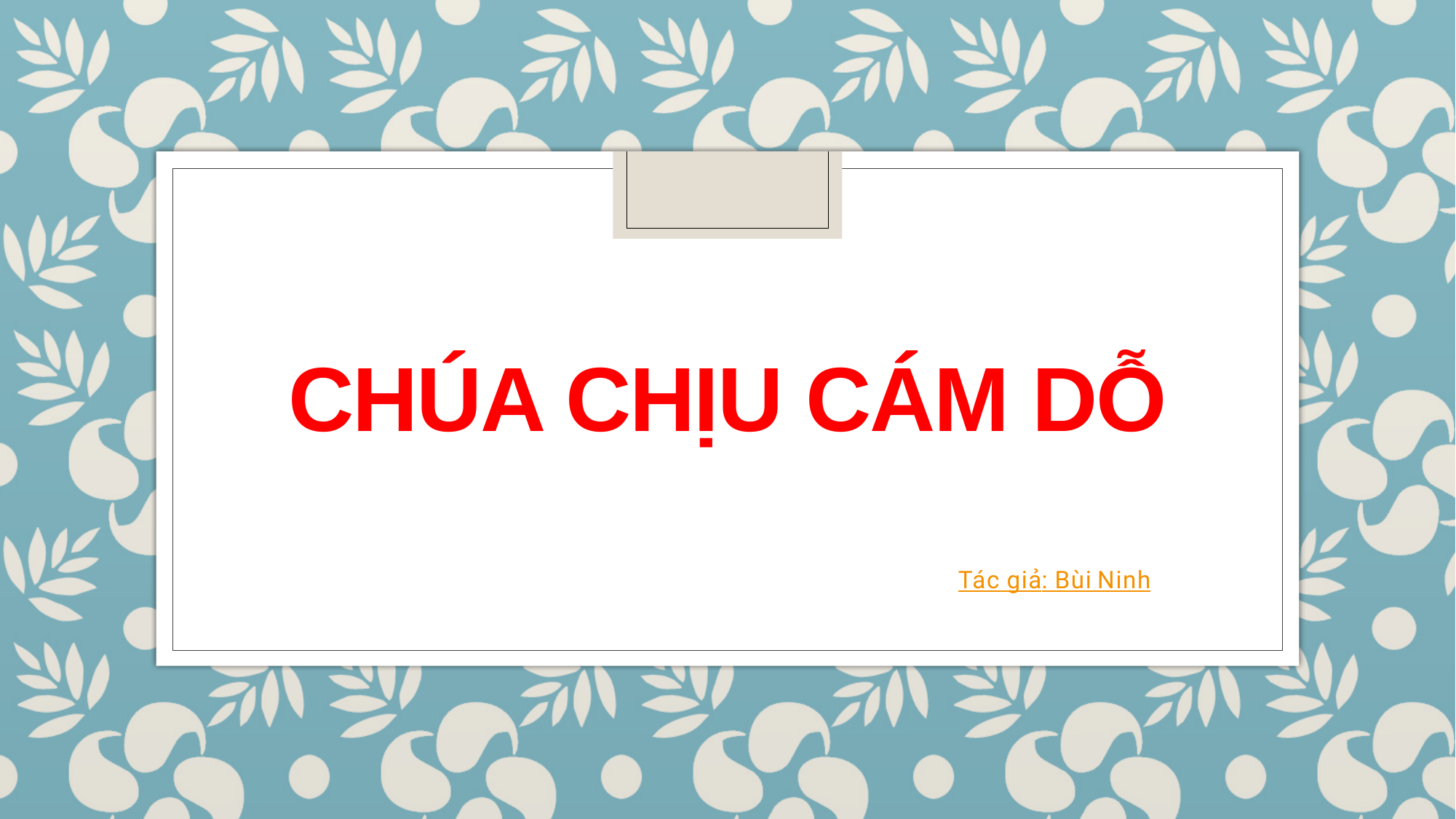

# Chúa chịu cám dỗ
Tác giả: Bùi Ninh